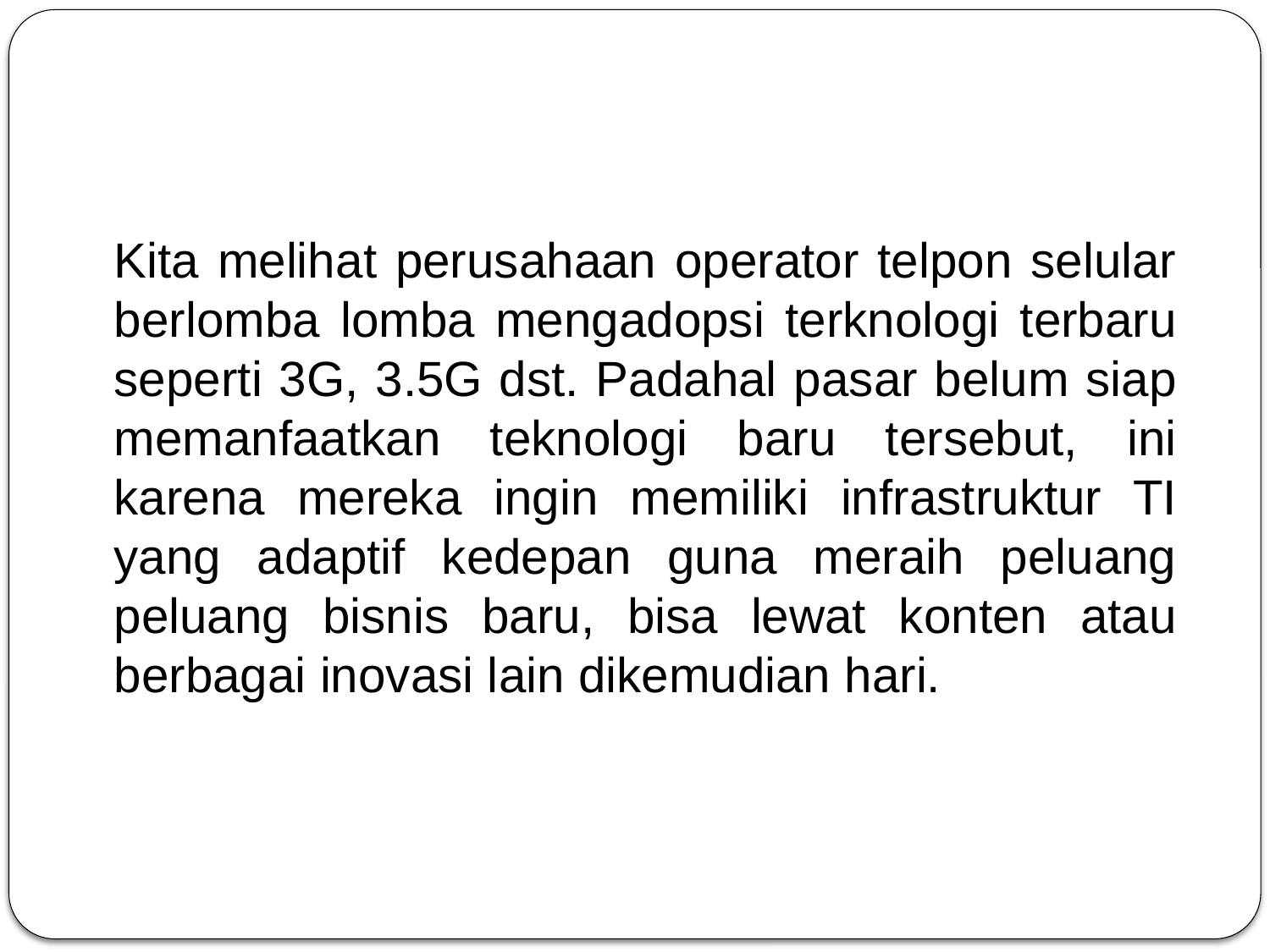

#
	Kita melihat perusahaan operator telpon selular berlomba lomba mengadopsi terknologi terbaru seperti 3G, 3.5G dst. Padahal pasar belum siap memanfaatkan teknologi baru tersebut, ini karena mereka ingin memiliki infrastruktur TI yang adaptif kedepan guna meraih peluang peluang bisnis baru, bisa lewat konten atau berbagai inovasi lain dikemudian hari.